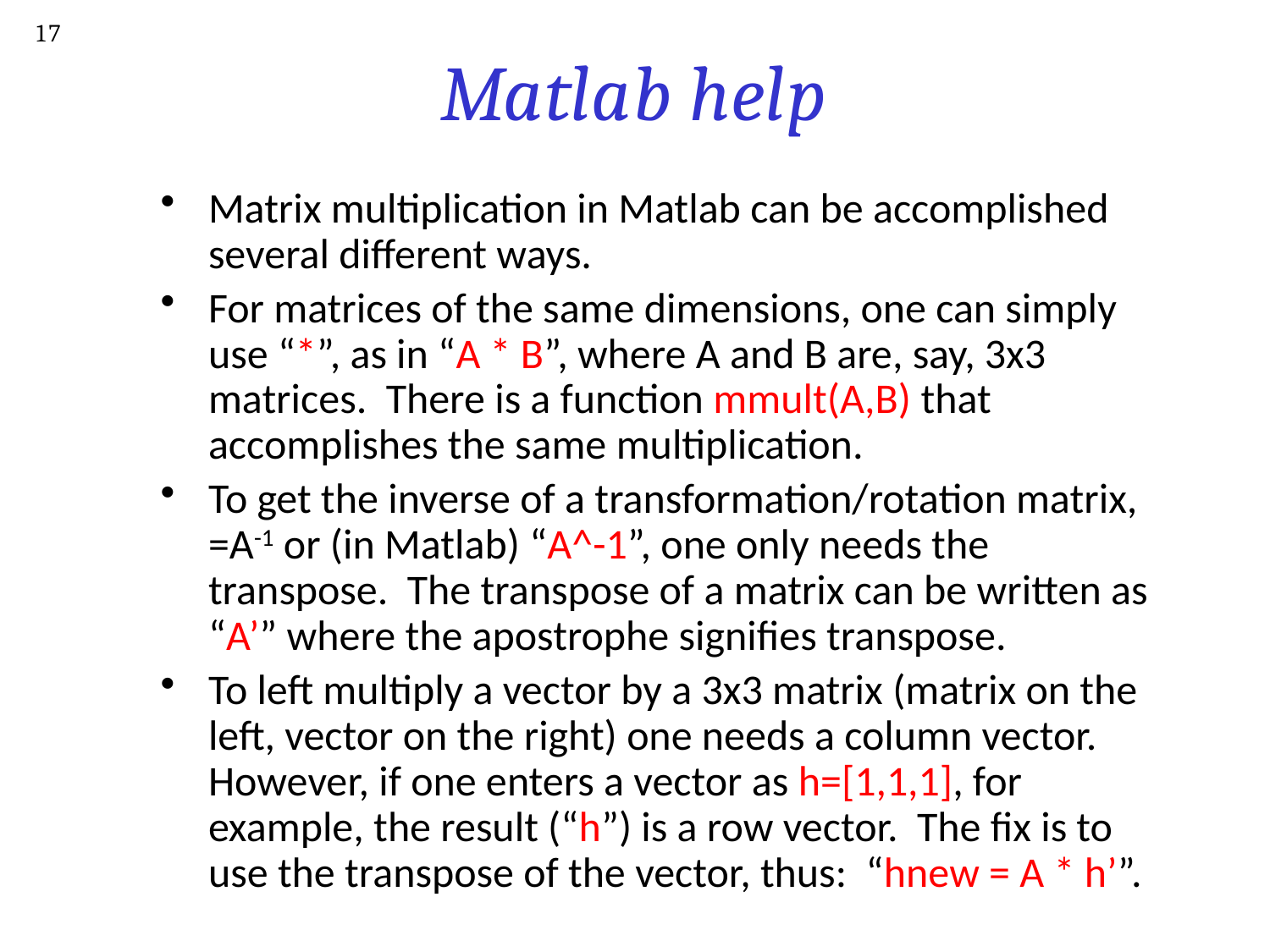

17
# Matlab help
Matrix multiplication in Matlab can be accomplished several different ways.
For matrices of the same dimensions, one can simply use “*”, as in “A * B”, where A and B are, say, 3x3 matrices.  There is a function mmult(A,B) that accomplishes the same multiplication.
To get the inverse of a transformation/rotation matrix, =A-1 or (in Matlab) “A^-1”, one only needs the transpose.  The transpose of a matrix can be written as “A’” where the apostrophe signifies transpose.
To left multiply a vector by a 3x3 matrix (matrix on the left, vector on the right) one needs a column vector.  However, if one enters a vector as h=[1,1,1], for example, the result (“h”) is a row vector.  The fix is to use the transpose of the vector, thus:  “hnew = A * h’”.